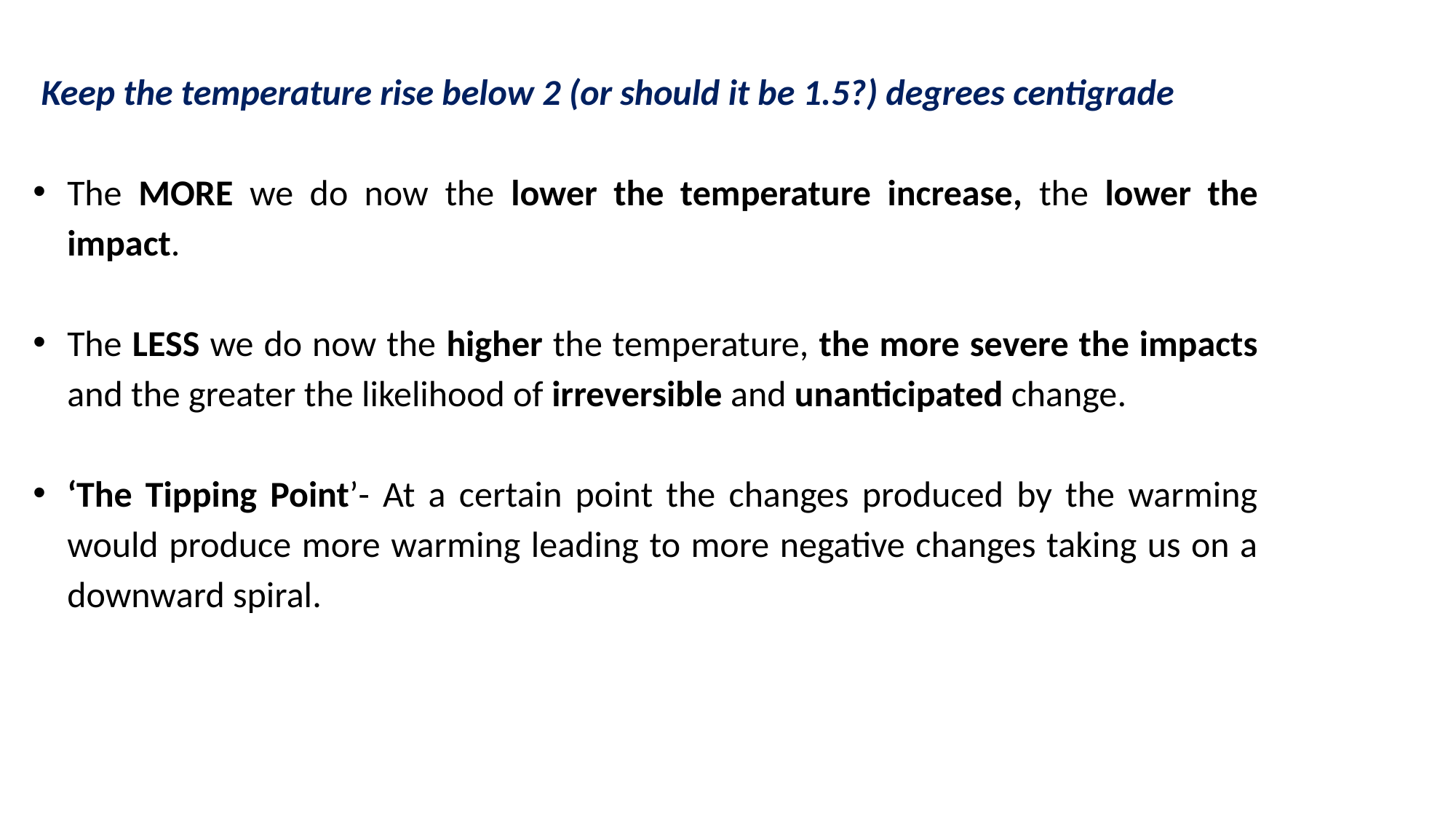

Keep the temperature rise below 2 (or should it be 1.5?) degrees centigrade

The MORE we do now the lower the temperature increase, the lower the impact.

The LESS we do now the higher the temperature, the more severe the impacts and the greater the likelihood of irreversible and unanticipated change.

‘The Tipping Point’- At a certain point the changes produced by the warming would produce more warming leading to more negative changes taking us on a downward spiral.